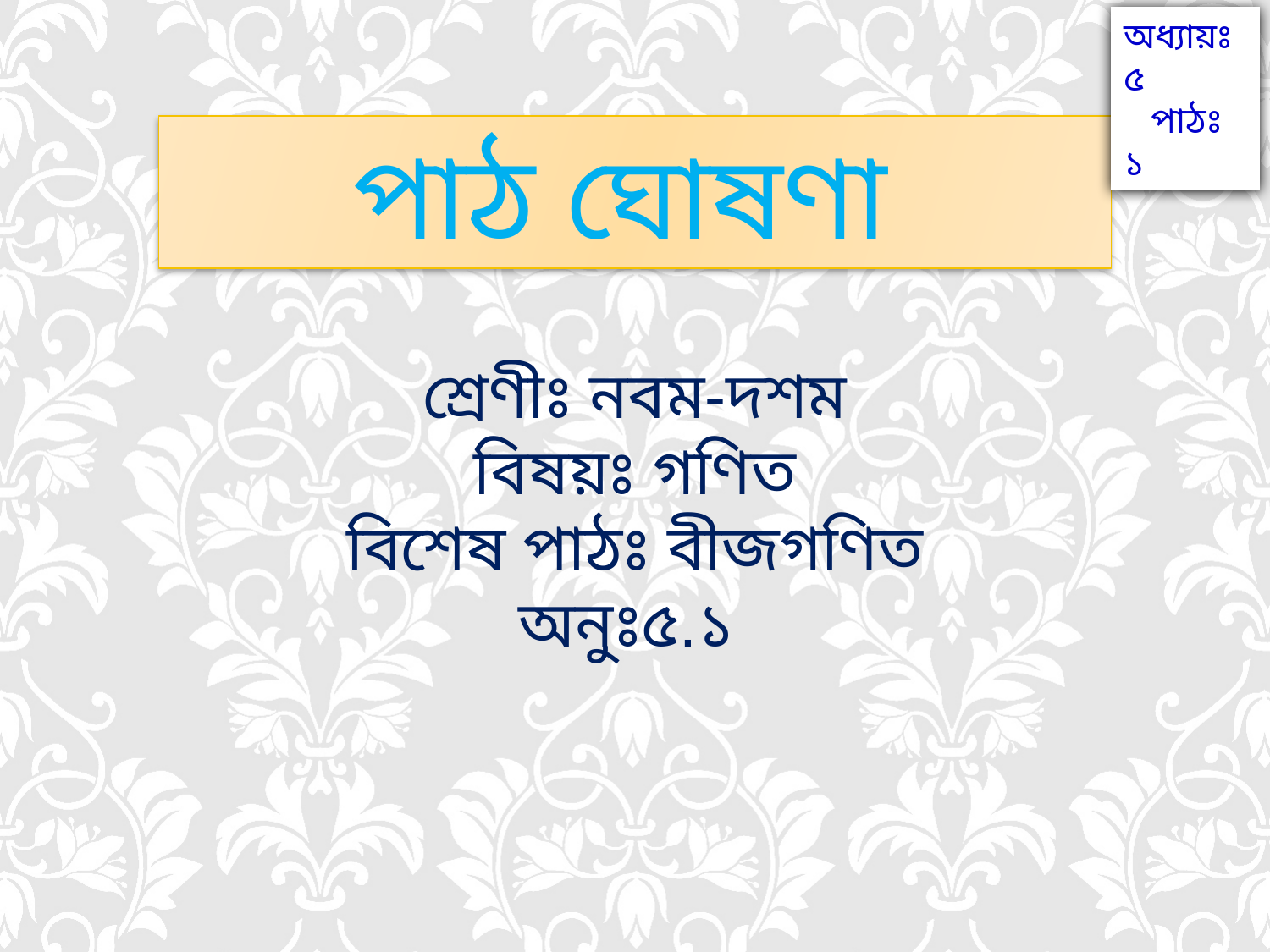

অধ্যায়ঃ ৫
   পাঠঃ ১
পাঠ ঘোষণা
শ্রেণীঃ নবম-দশম
বিষয়ঃ গণিত
বিশেষ পাঠঃ বীজগণিত অনুঃ৫.১